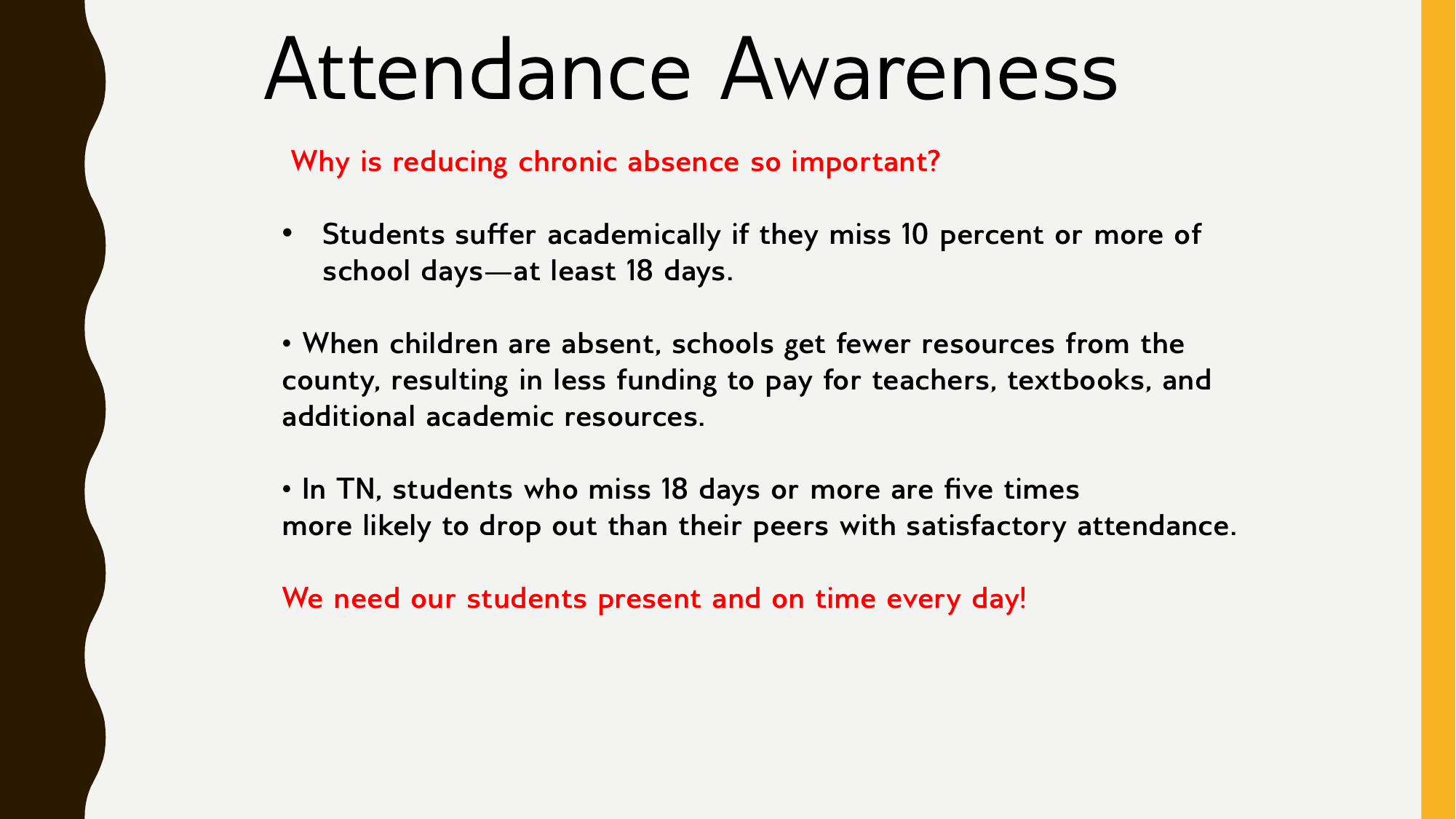

Attendance Awareness
 Why is reducing chronic absence so important?

Students suffer academically if they miss 10 percent or more of school days—at least 18 days.

• When children are absent, schools get fewer resources from the county, resulting in less funding to pay for teachers, textbooks, and additional academic resources.

• In TN, students who miss 18 days or more are five times
more likely to drop out than their peers with satisfactory attendance.

We need our students present and on time every day!